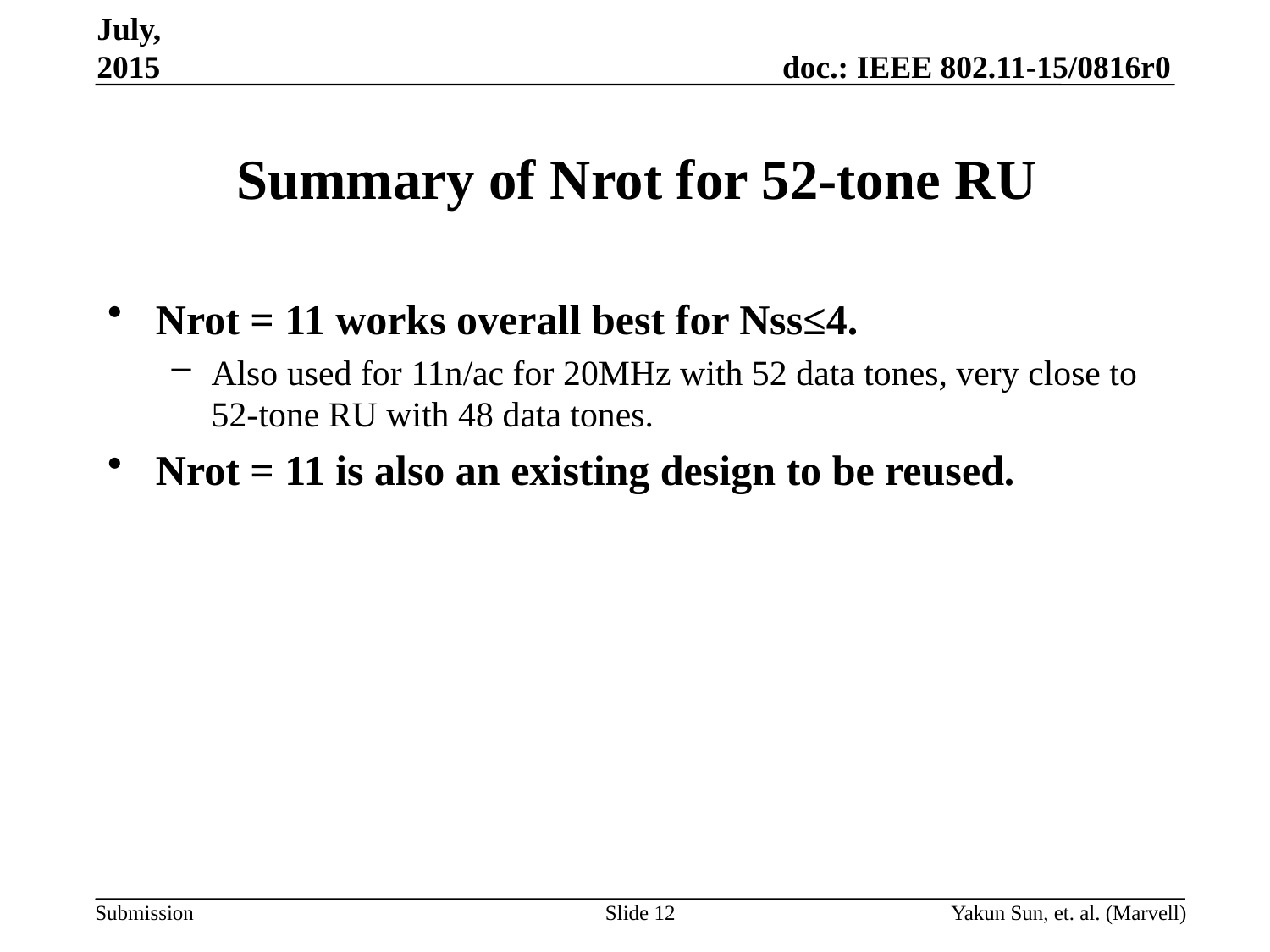

July, 2015
# Summary of Nrot for 52-tone RU
Nrot = 11 works overall best for Nss≤4.
Also used for 11n/ac for 20MHz with 52 data tones, very close to 52-tone RU with 48 data tones.
Nrot = 11 is also an existing design to be reused.

Slide 12
Yakun Sun, et. al. (Marvell)